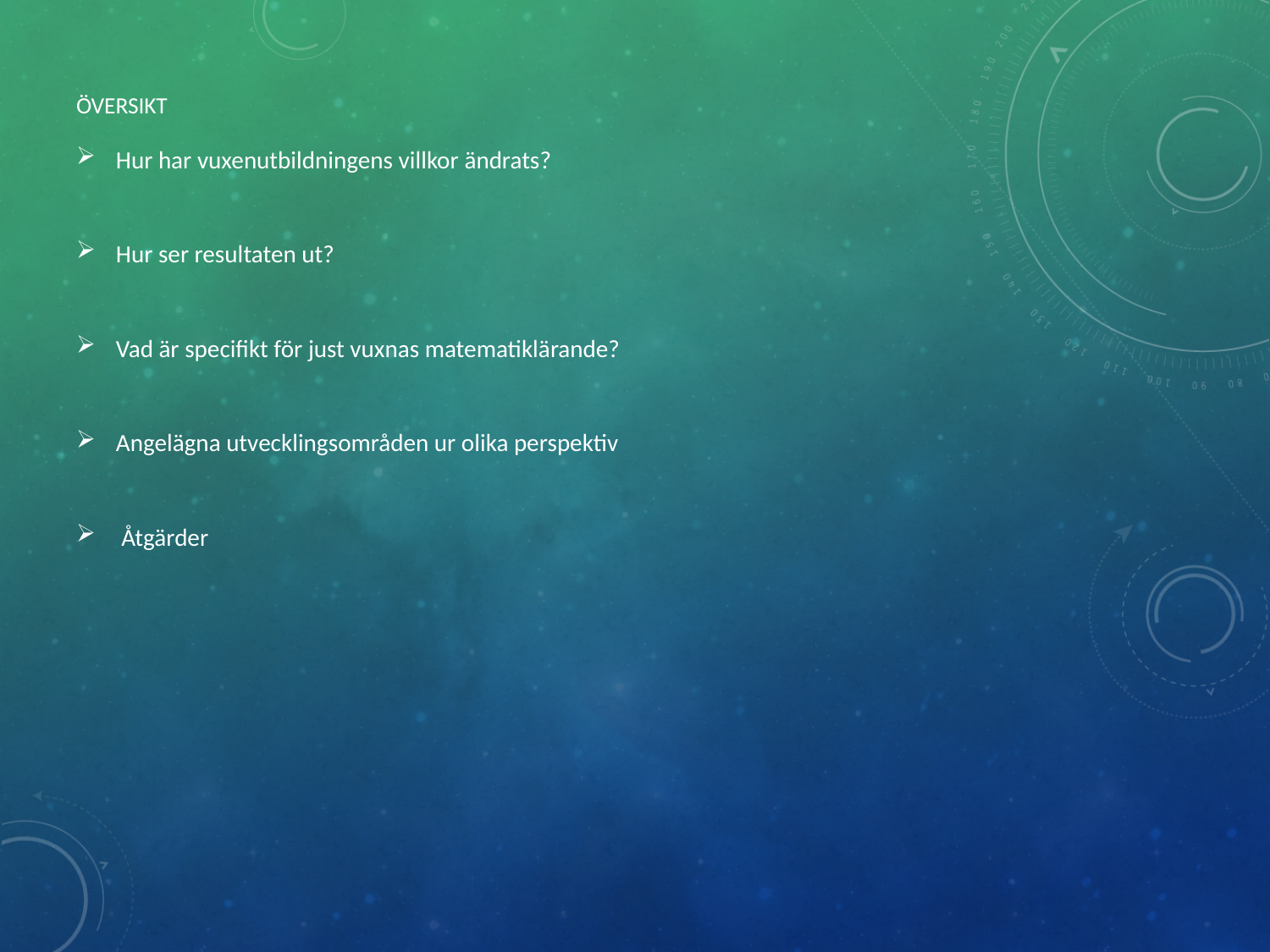

# Översikt
Hur har vuxenutbildningens villkor ändrats?

Hur ser resultaten ut?

Vad är specifikt för just vuxnas matematiklärande?

Angelägna utvecklingsområden ur olika perspektiv

 Åtgärder